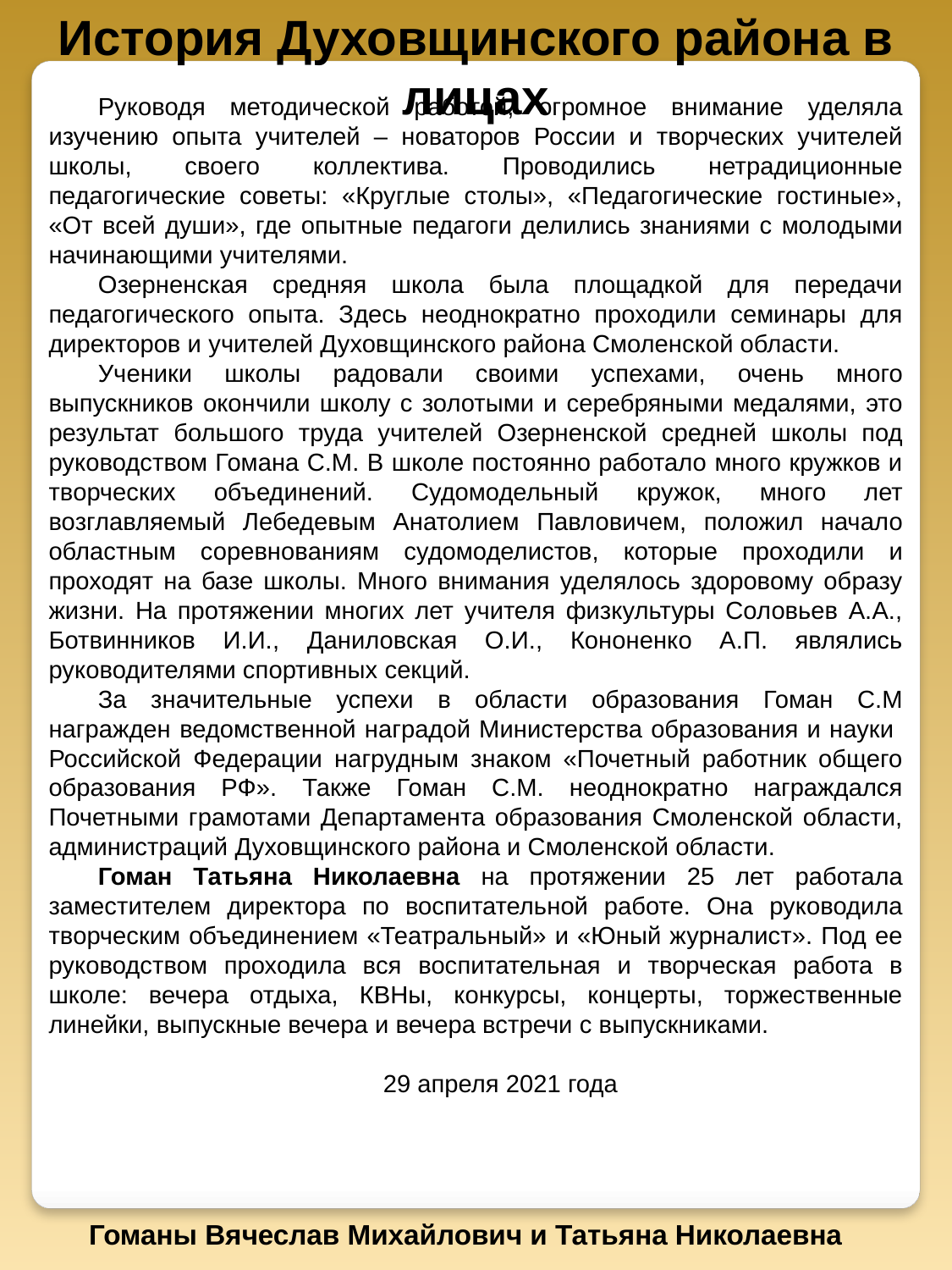

История Духовщинского района в лицах

Руководя методической работой, огромное внимание уделяла изучению опыта учителей – новаторов России и творческих учителей школы, своего коллектива. Проводились нетрадиционные педагогические советы: «Круглые столы», «Педагогические гостиные», «От всей души», где опытные педагоги делились знаниями с молодыми начинающими учителями.
Озерненская средняя школа была площадкой для передачи педагогического опыта. Здесь неоднократно проходили семинары для директоров и учителей Духовщинского района Смоленской области.
Ученики школы радовали своими успехами, очень много выпускников окончили школу с золотыми и серебряными медалями, это результат большого труда учителей Озерненской средней школы под руководством Гомана С.М. В школе постоянно работало много кружков и творческих объединений. Судомодельный кружок, много лет возглавляемый Лебедевым Анатолием Павловичем, положил начало областным соревнованиям судомоделистов, которые проходили и проходят на базе школы. Много внимания уделялось здоровому образу жизни. На протяжении многих лет учителя физкультуры Соловьев А.А., Ботвинников И.И., Даниловская О.И., Кононенко А.П. являлись руководителями спортивных секций.
За значительные успехи в области образования Гоман С.М награжден ведомственной наградой Министерства образования и науки  Российской Федерации нагрудным знаком «Почетный работник общего образования РФ». Также Гоман С.М. неоднократно награждался Почетными грамотами Департамента образования Смоленской области, администраций Духовщинского района и Смоленской области.
Гоман Татьяна Николаевна на протяжении 25 лет работала заместителем директора по воспитательной работе. Она руководила творческим объединением «Театральный» и «Юный журналист». Под ее руководством проходила вся воспитательная и творческая работа в школе: вечера отдыха, КВНы, конкурсы, концерты, торжественные линейки, выпускные вечера и вечера встречи с выпускниками.

29 апреля 2021 года

Гоманы Вячеслав Михайлович и Татьяна Николаевна